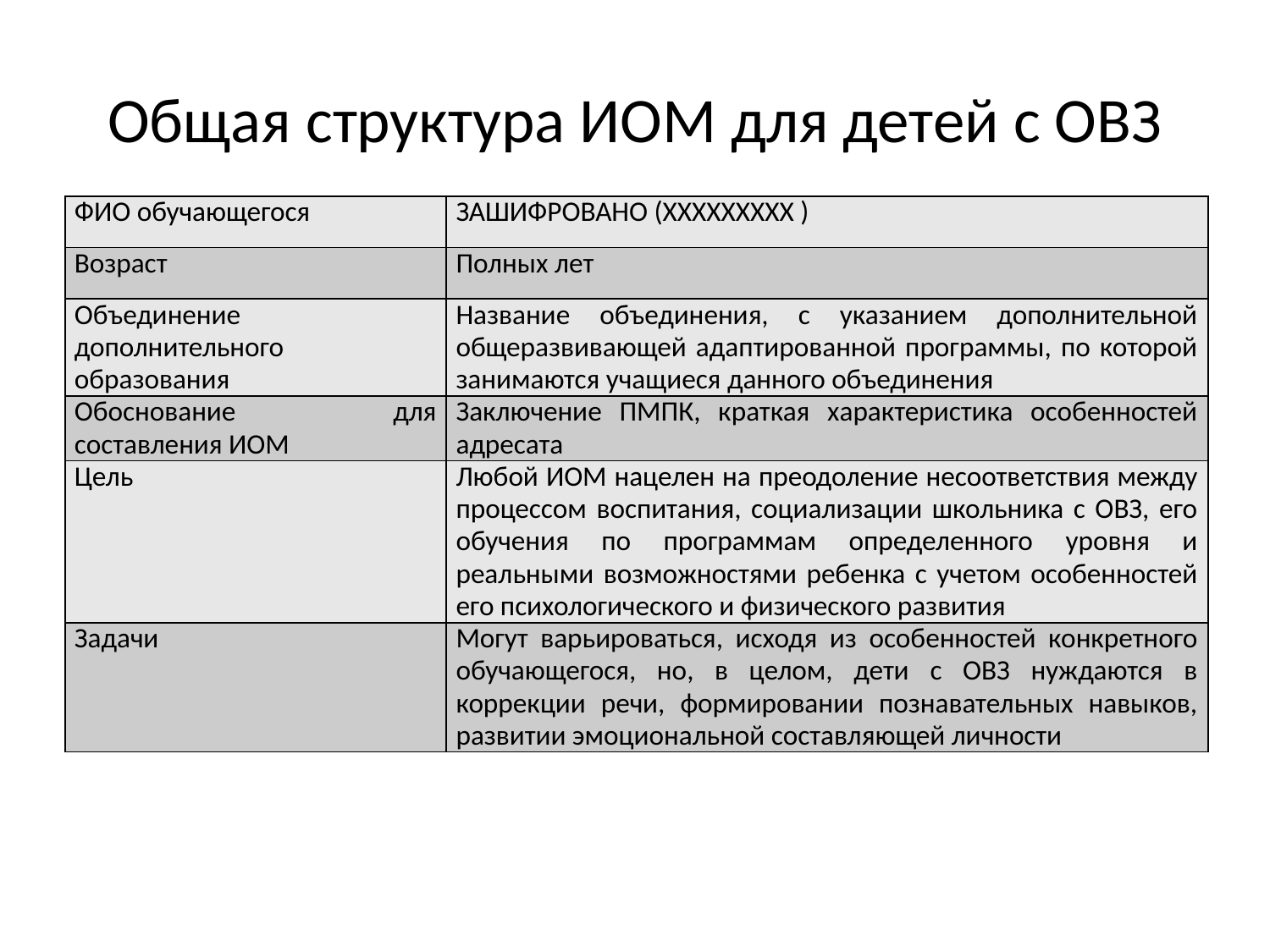

# Общая структура ИОМ для детей с ОВЗ
| ФИО обучающегося | ЗАШИФРОВАНО (ХХХХХХХХХ ) |
| --- | --- |
| Возраст | Полных лет |
| Объединение дополнительного образования | Название объединения, с указанием дополнительной общеразвивающей адаптированной программы, по которой занимаются учащиеся данного объединения |
| Обоснование для составления ИОМ | Заключение ПМПК, краткая характеристика особенностей адресата |
| Цель | Любой ИОМ нацелен на преодоление несоответствия между процессом воспитания, социализации школьника с ОВЗ, его обучения по программам определенного уровня и реальными возможностями ребенка с учетом особенностей его психологического и физического развития |
| Задачи | Могут варьироваться, исходя из особенностей конкретного обучающегося, но, в целом, дети с ОВЗ нуждаются в коррекции речи, формировании познавательных навыков, развитии эмоциональной составляющей личности |